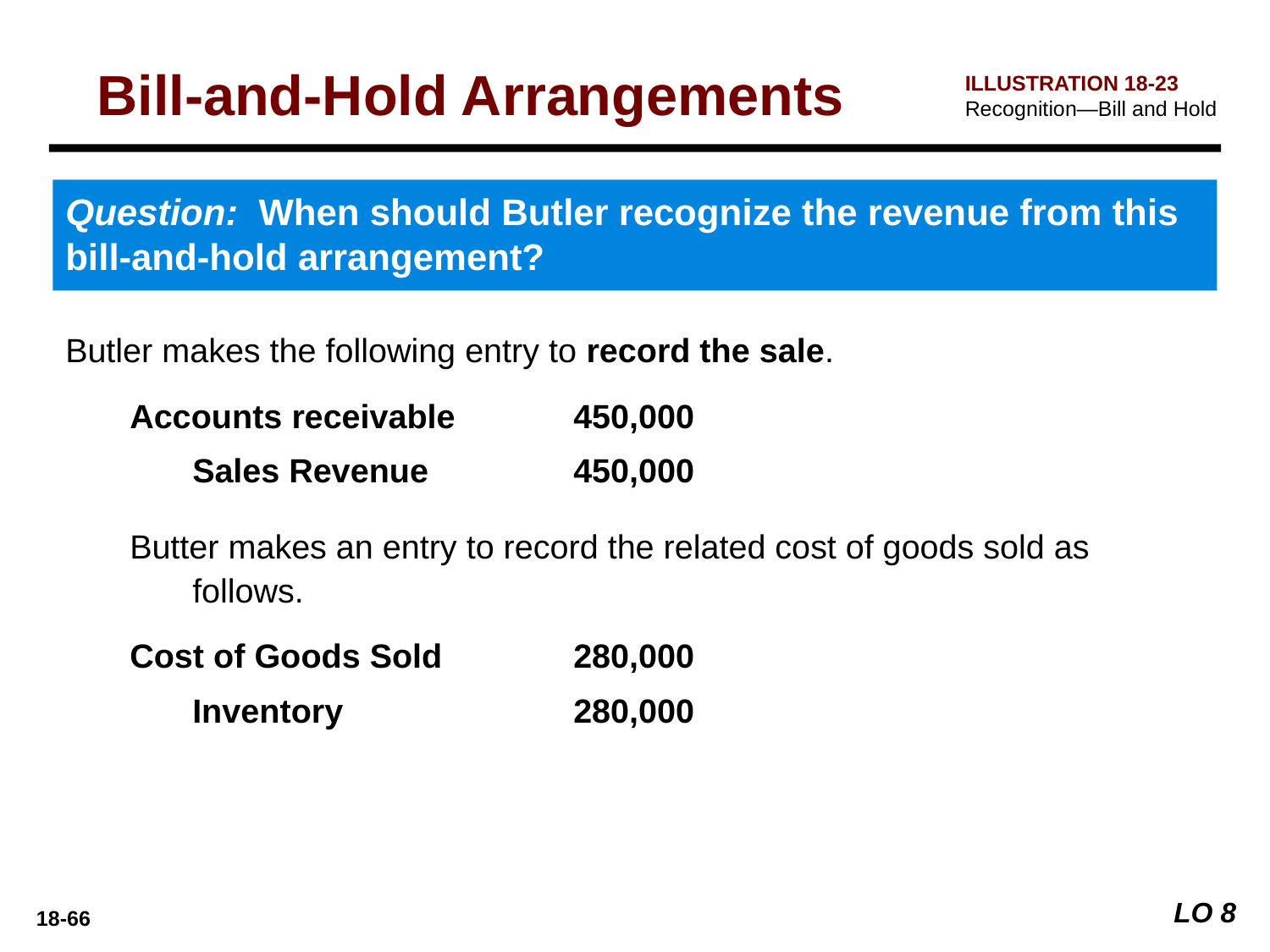

Bill-and-Hold Arrangements
ILLUSTRATION 18-23
Recognition—Bill and Hold

Question:  When should Butler recognize the revenue from this bill-and-hold arrangement?
Butler makes the following entry to record the sale.
Accounts receivable	450,000
	Sales Revenue 		450,000
Butter makes an entry to record the related cost of goods sold as follows.
Cost of Goods Sold 	280,000
	Inventory 		280,000
LO 8